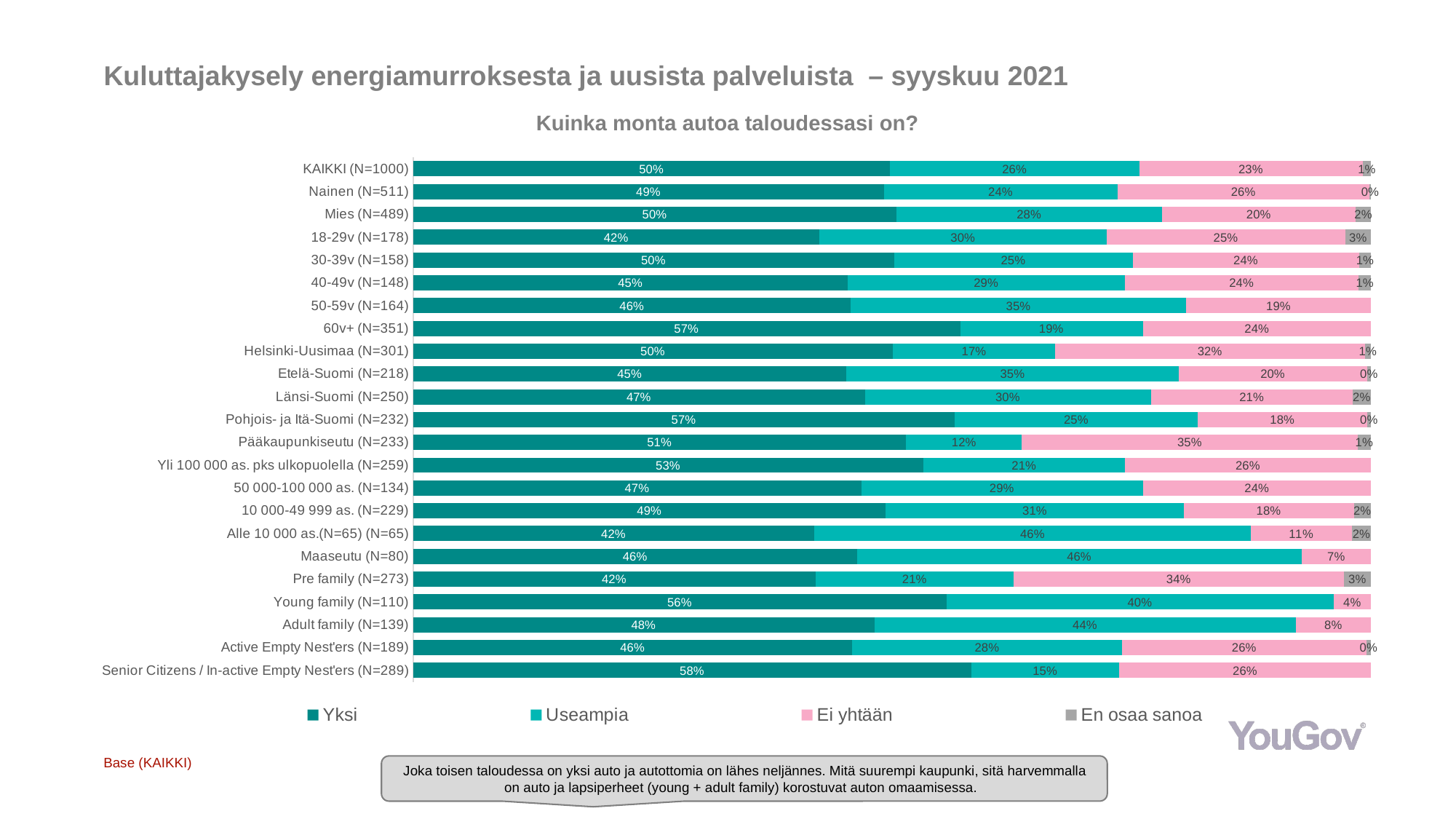

# Kuluttajakysely energiamurroksesta ja uusista palveluista  – syyskuu 2021
Kuinka monta autoa taloudessasi on?

### Chart

| Category | Yksi | Useampia | Ei yhtään | En osaa sanoa |
|---|---|---|---|---|
| KAIKKI (N=1000) | 0.4979 | 0.26 | 0.2334 | 0.0087 |
| Nainen (N=511) | 0.4914 | 0.2439 | 0.2629 | 0.0018 |
| Mies (N=489) | 0.5046 | 0.2769 | 0.2026 | 0.0159 |
| 18-29v (N=178) | 0.4241 | 0.3 | 0.2489 | 0.0271 |
| 30-39v (N=158) | 0.5021 | 0.2491 | 0.2363 | 0.0125 |
| 40-49v (N=148) | 0.4538 | 0.2889 | 0.2444 | 0.0129 |
| 50-59v (N=164) | 0.4571 | 0.3498 | 0.1932 | None |
| 60v+ (N=351) | 0.5711 | 0.1906 | 0.2383 | None |
| Helsinki-Uusimaa (N=301) | 0.5008 | 0.1696 | 0.323 | 0.0066 |
| Etelä-Suomi (N=218) | 0.4524 | 0.3468 | 0.1965 | 0.0043 |
| Länsi-Suomi (N=250) | 0.4716 | 0.2987 | 0.2104 | 0.0193 |
| Pohjois- ja Itä-Suomi (N=232) | 0.5652 | 0.2541 | 0.1764 | 0.0043 |
| Pääkaupunkiseutu (N=233) | 0.5147 | 0.1208 | 0.3504 | 0.0141 |
| Yli 100 000 as. pks ulkopuolella (N=259) | 0.5326 | 0.2105 | 0.2569 | None |
| 50 000-100 000 as. (N=134) | 0.4678 | 0.2938 | 0.2384 | None |
| 10 000-49 999 as. (N=229) | 0.4935 | 0.3111 | 0.1773 | 0.0181 |
| Alle 10 000 as.(N=65) (N=65) | 0.4187 | 0.4559 | 0.1053 | 0.0201 |
| Maaseutu (N=80) | 0.4636 | 0.4638 | 0.0726 | None |
| Pre family (N=273) | 0.4202 | 0.2067 | 0.3445 | 0.0286 |
| Young family (N=110) | 0.5566 | 0.4043 | 0.0391 | None |
| Adult family (N=139) | 0.4814 | 0.4401 | 0.0785 | None |
| Active Empty Nest'ers (N=189) | 0.4583 | 0.2817 | 0.2551 | 0.0048 |
| Senior Citizens / In-active Empty Nest'ers (N=289) | 0.5827 | 0.1544 | 0.2629 | None |
Base (KAIKKI)
Joka toisen taloudessa on yksi auto ja autottomia on lähes neljännes. Mitä suurempi kaupunki, sitä harvemmalla on auto ja lapsiperheet (young + adult family) korostuvat auton omaamisessa.